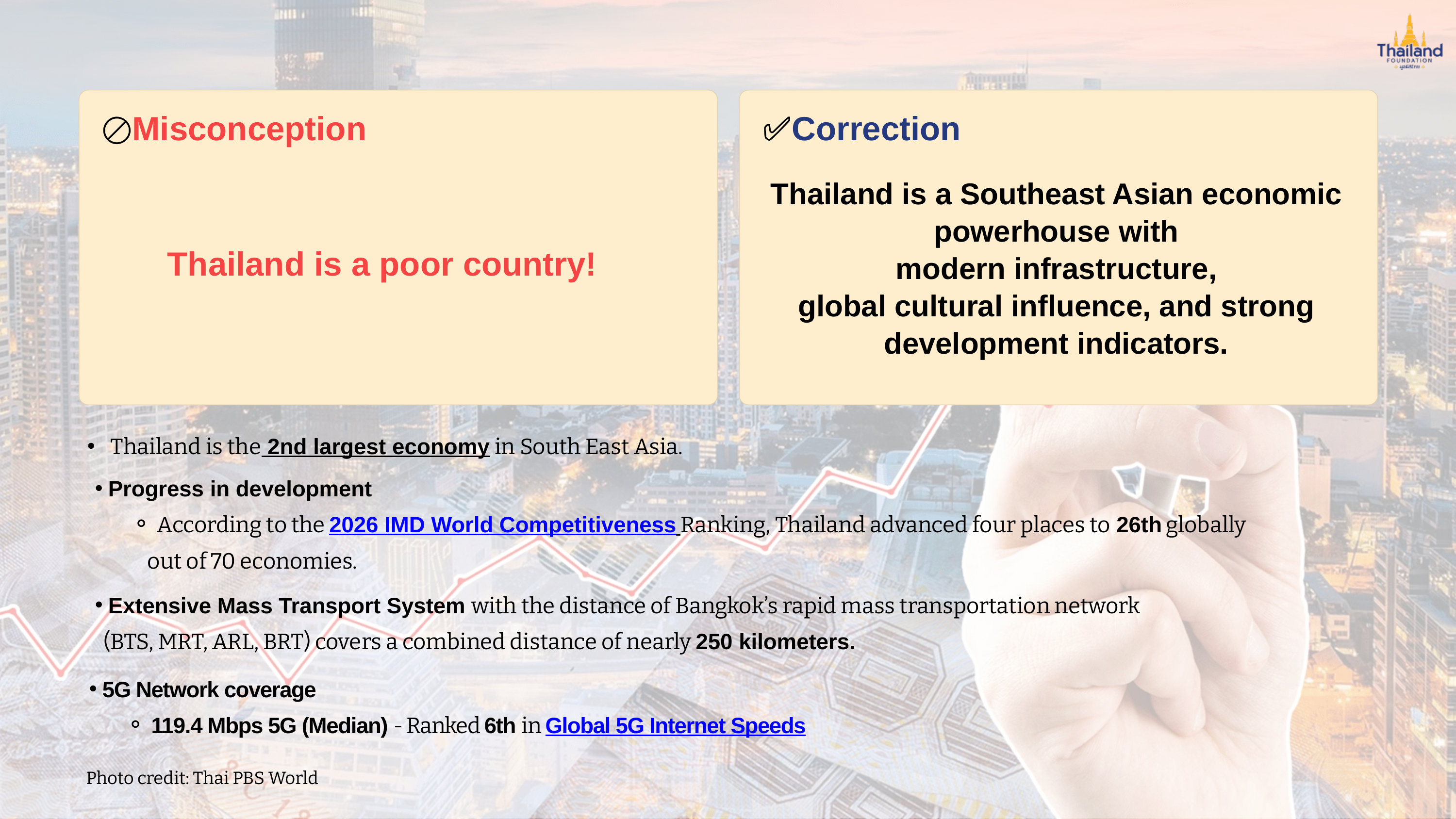

🚫Misconception
✅Correction
Thailand is a Southeast Asian economic powerhouse with
 modern infrastructure,
global cultural influence, and strong development indicators.
Thailand is a poor country!
 Thailand is the 2nd largest economy in South East Asia.
Progress in development
According to the 2026 IMD World Competitiveness Ranking, Thailand advanced four places to 26th globally
               out of 70 economies.
Extensive Mass Transport System with the distance of Bangkok’s rapid mass transportation network
     (BTS, MRT, ARL, BRT) covers a combined distance of nearly 250 kilometers.
5G Network coverage
119.4 Mbps 5G (Median) - Ranked 6th in Global 5G Internet Speeds
     Photo credit: Thai PBS World